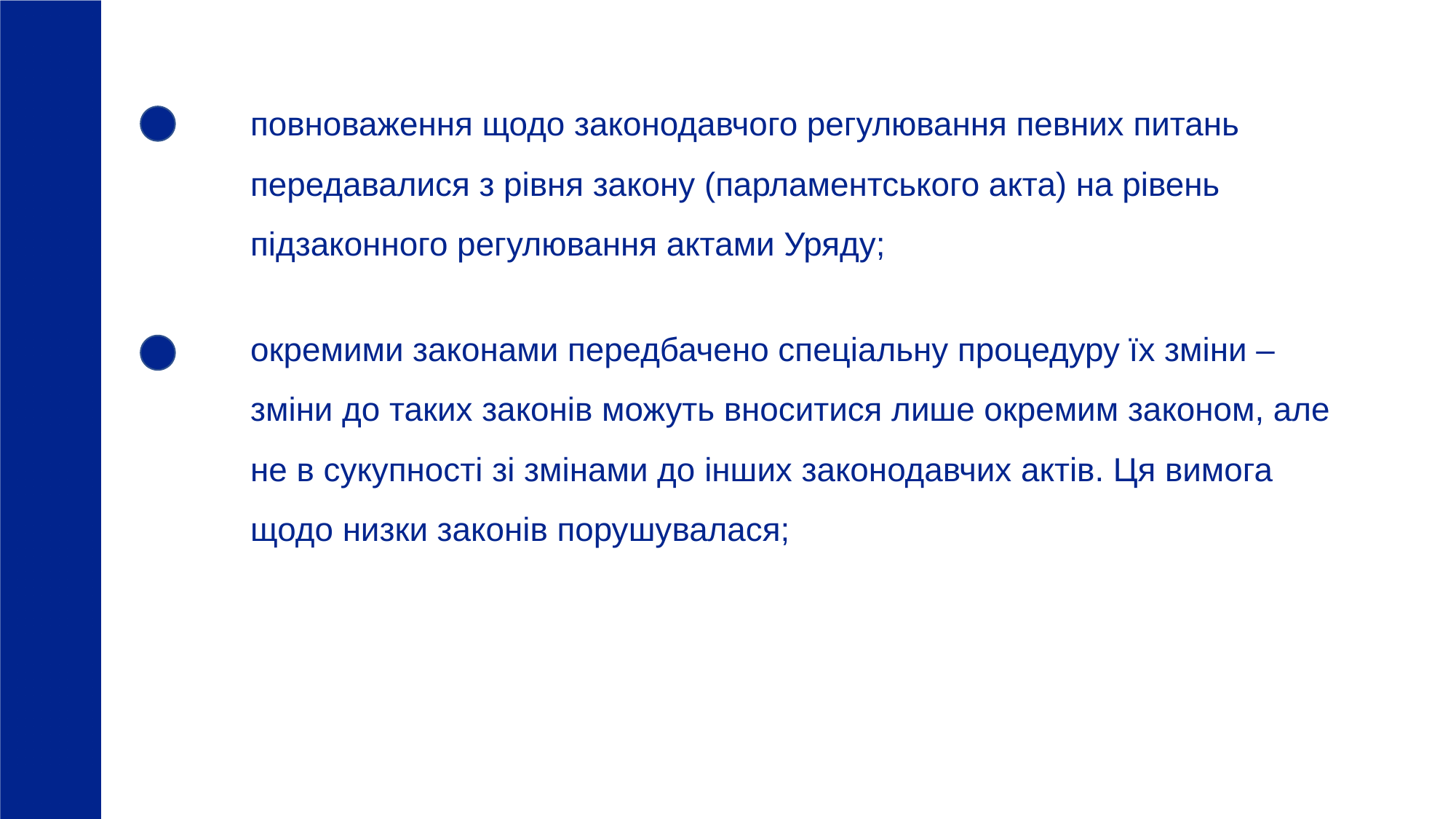

повноваження щодо законодавчого регулювання певних питань передавалися з рівня закону (парламентського акта) на рівень підзаконного регулювання актами Уряду;
окремими законами передбачено спеціальну процедуру їх зміни – зміни до таких законів можуть вноситися лише окремим законом, але не в сукупності зі змінами до інших законодавчих актів. Ця вимога щодо низки законів порушувалася;